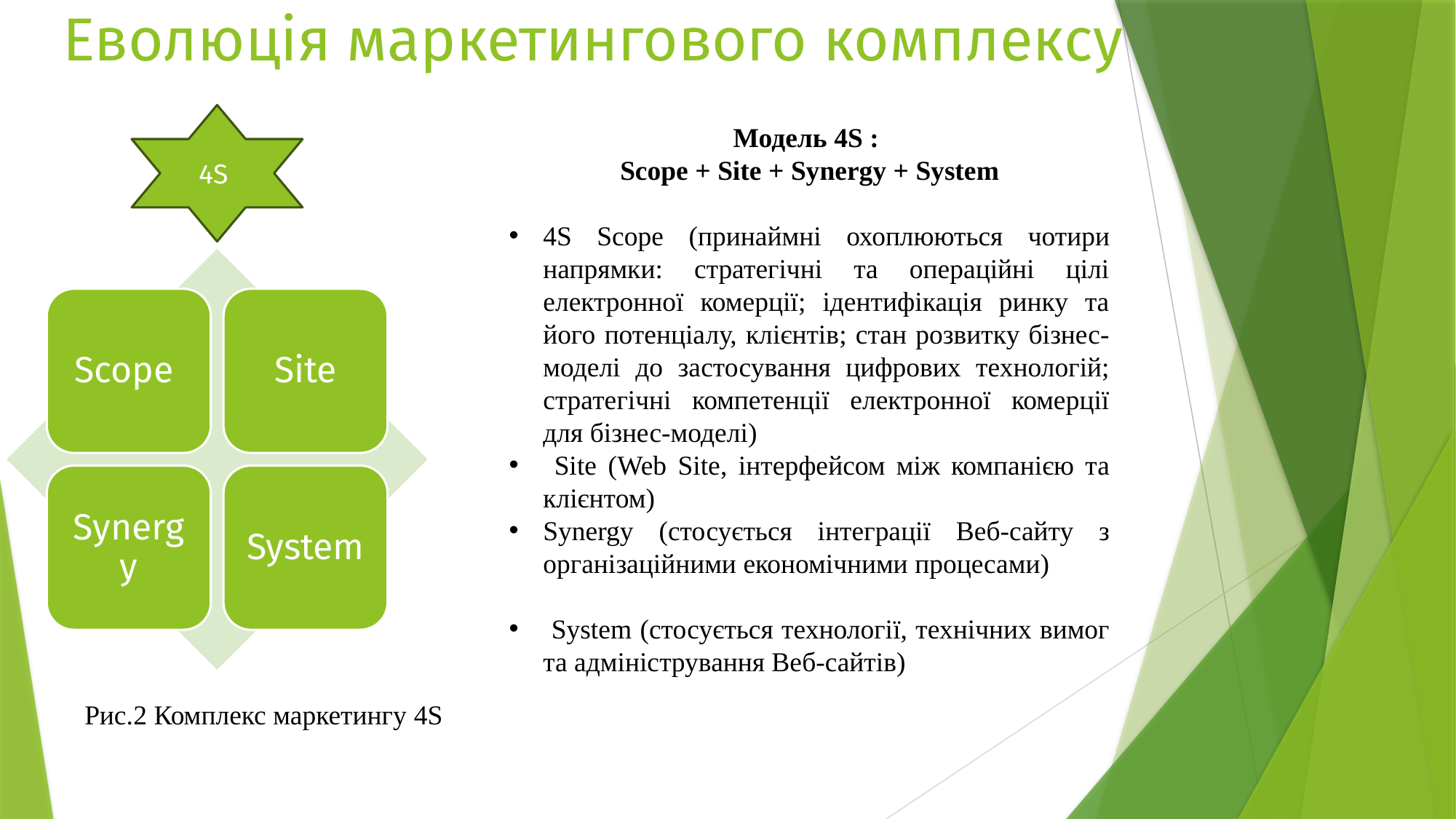

# Еволюція маркетингового комплексу
4S
Scope
Site
Synergy
System
Модель 4S :
Scope + Site + Synergy + System

4S Scope (принаймні охоплюються чотири напрямки: стратегічні та операційні цілі електронної комерції; ідентифікація ринку та його потенціалу, клієнтів; стан розвитку бізнес-моделі до застосування цифрових технологій; стратегічні компетенції електронної комерції для бізнес-моделі)
 Site (Web Site, інтерфейсом між компанією та клієнтом)
Synergy (стосується інтеграції Веб-сайту з організаційними економічними процесами)

 System (стосується технології, технічних вимог та адміністрування Веб-сайтів)
Рис.2 Комплекс маркетингу 4S